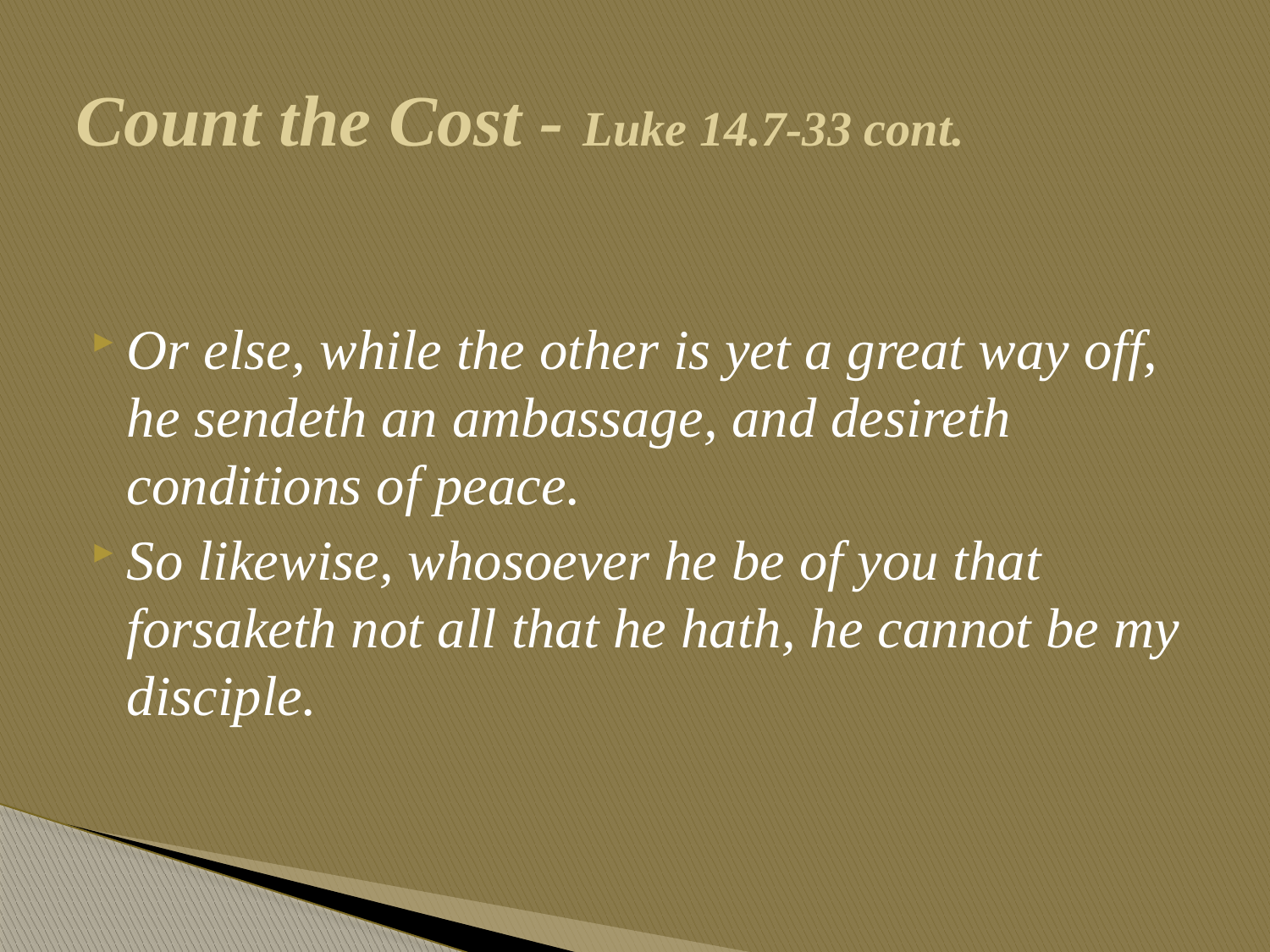

# Count the Cost - Luke 14.7-33 cont.
Or else, while the other is yet a great way off, he sendeth an ambassage, and desireth conditions of peace.
So likewise, whosoever he be of you that forsaketh not all that he hath, he cannot be my disciple.